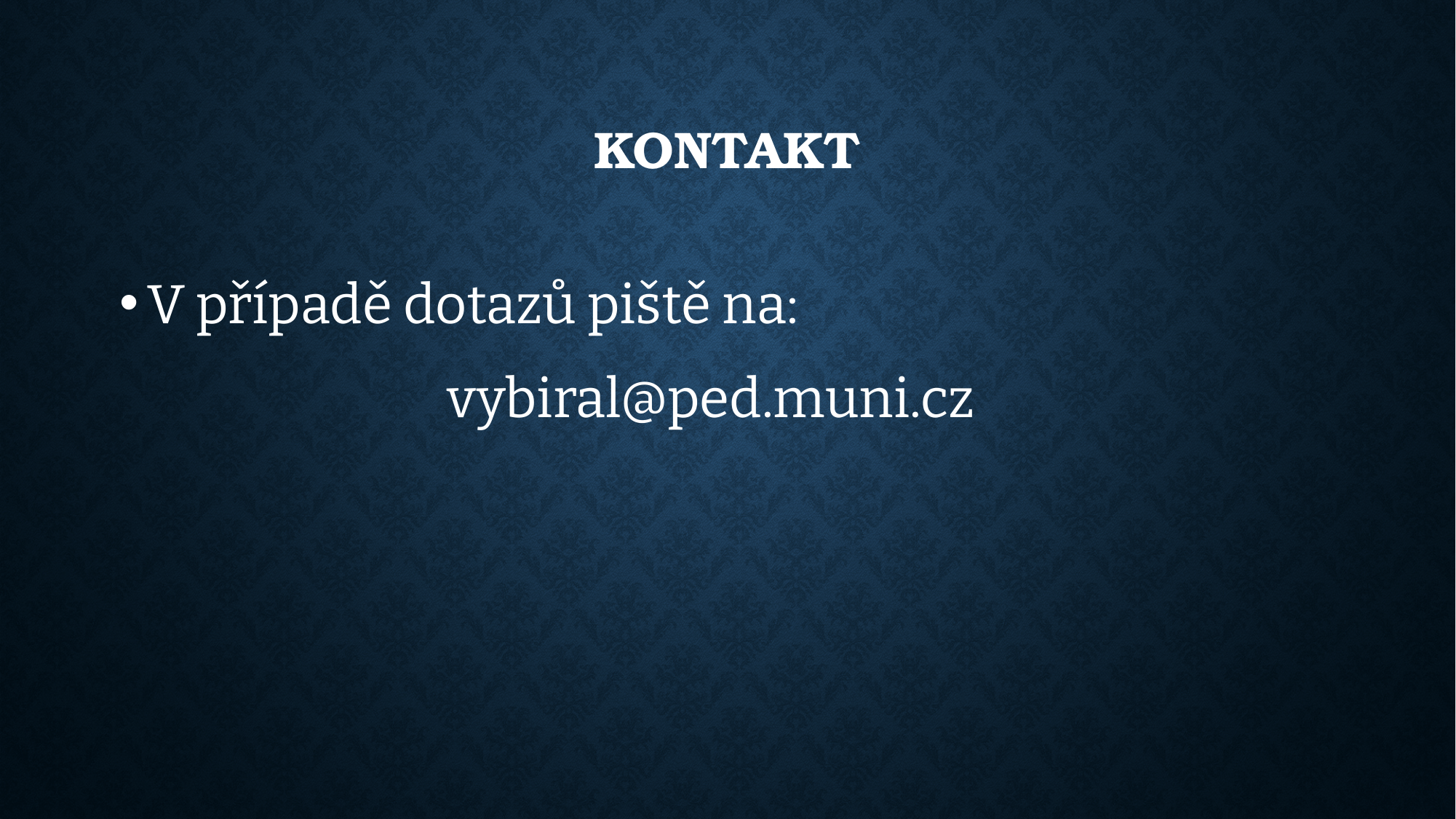

# KOntakt
V případě dotazů piště na:
			vybiral@ped.muni.cz